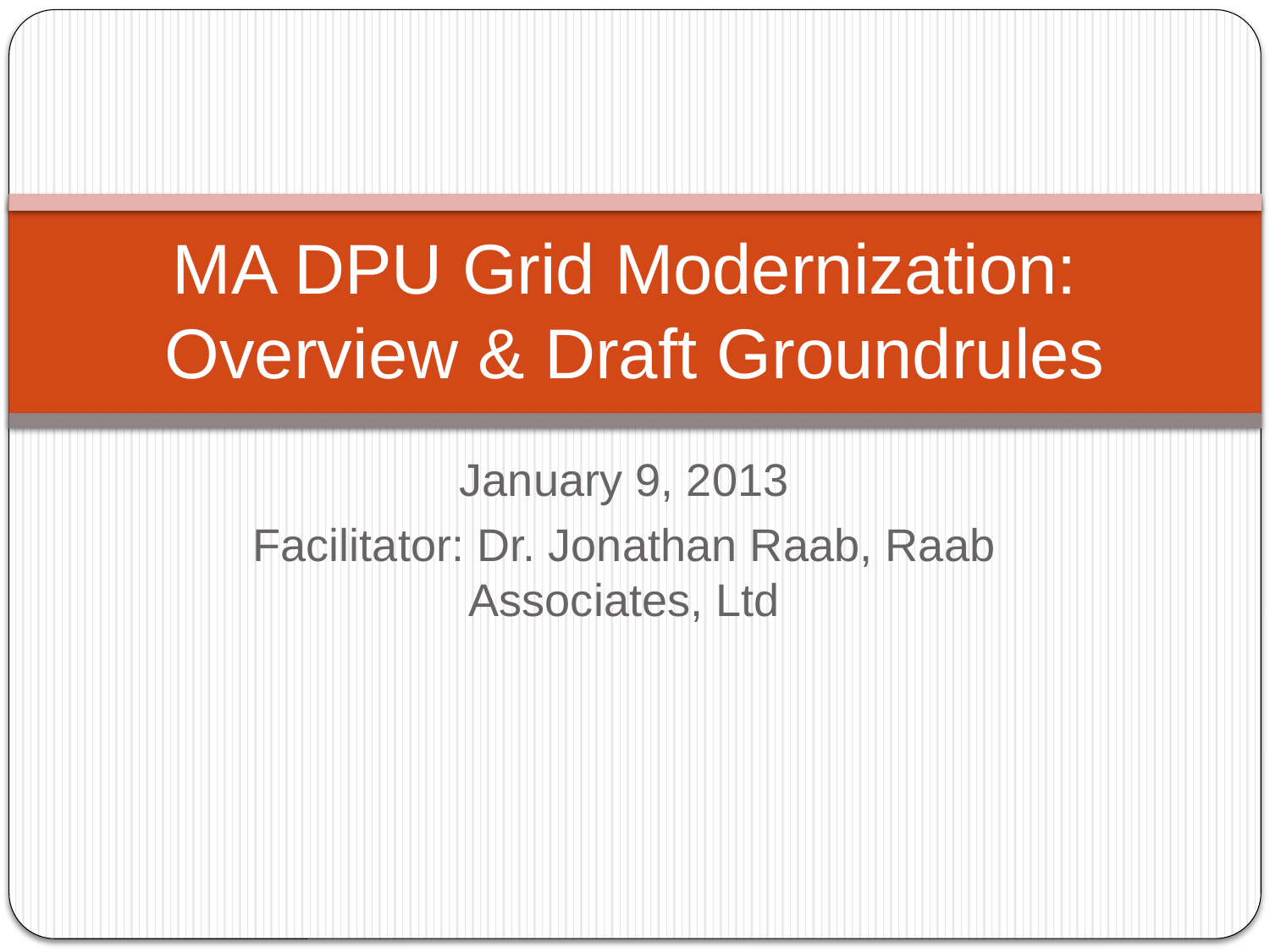

# MA DPU Grid Modernization: Overview & Draft Groundrules
January 9, 2013
Facilitator: Dr. Jonathan Raab, Raab Associates, Ltd